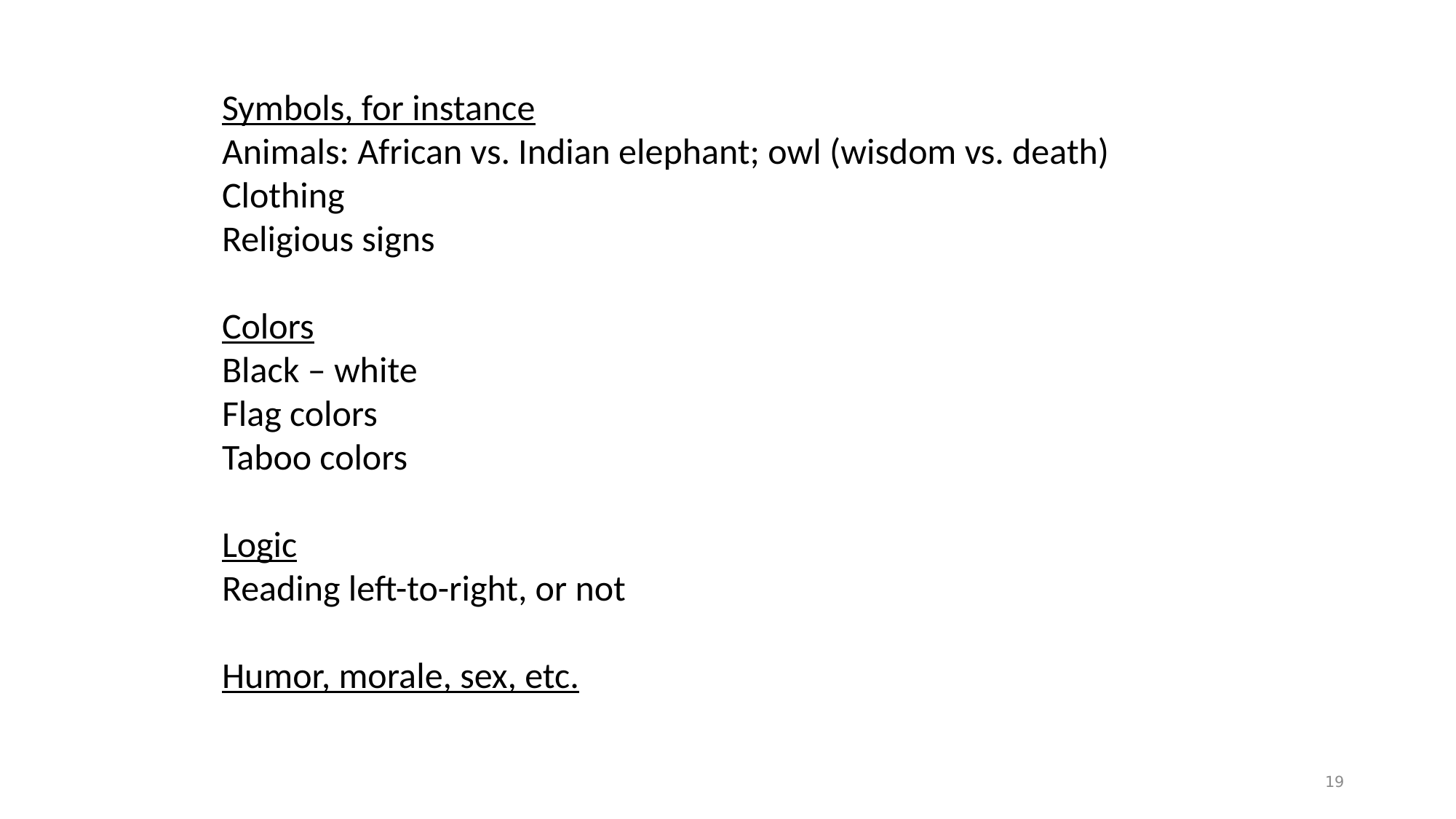

Symbols, for instance
Animals: African vs. Indian elephant; owl (wisdom vs. death)
Clothing
Religious signs

Colors
Black – white
Flag colors
Taboo colors

Logic
Reading left-to-right, or not

Humor, morale, sex, etc.

19